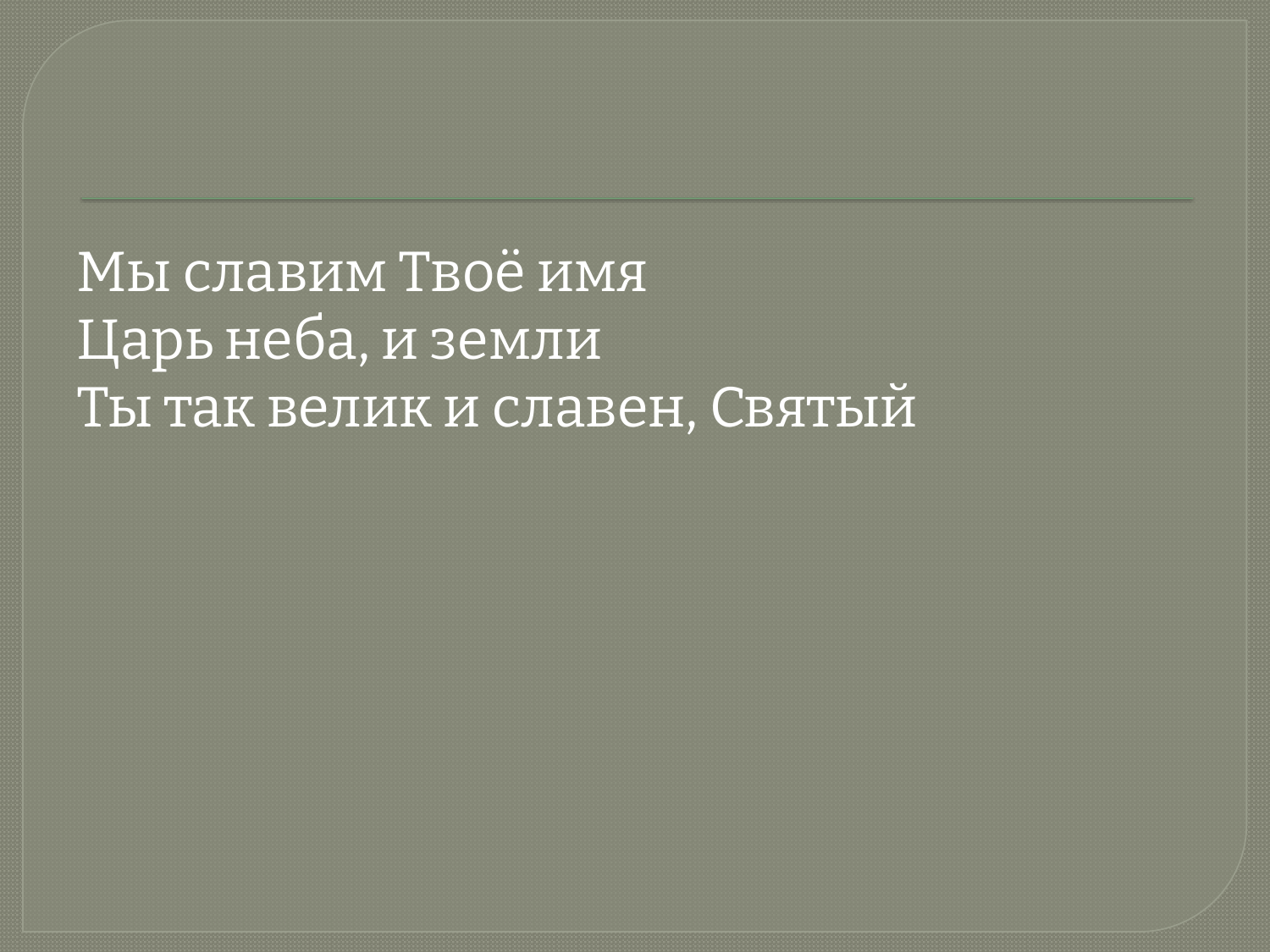

#
Мы славим Твоё имя
Царь неба, и земли
Ты так велик и славен, Святый